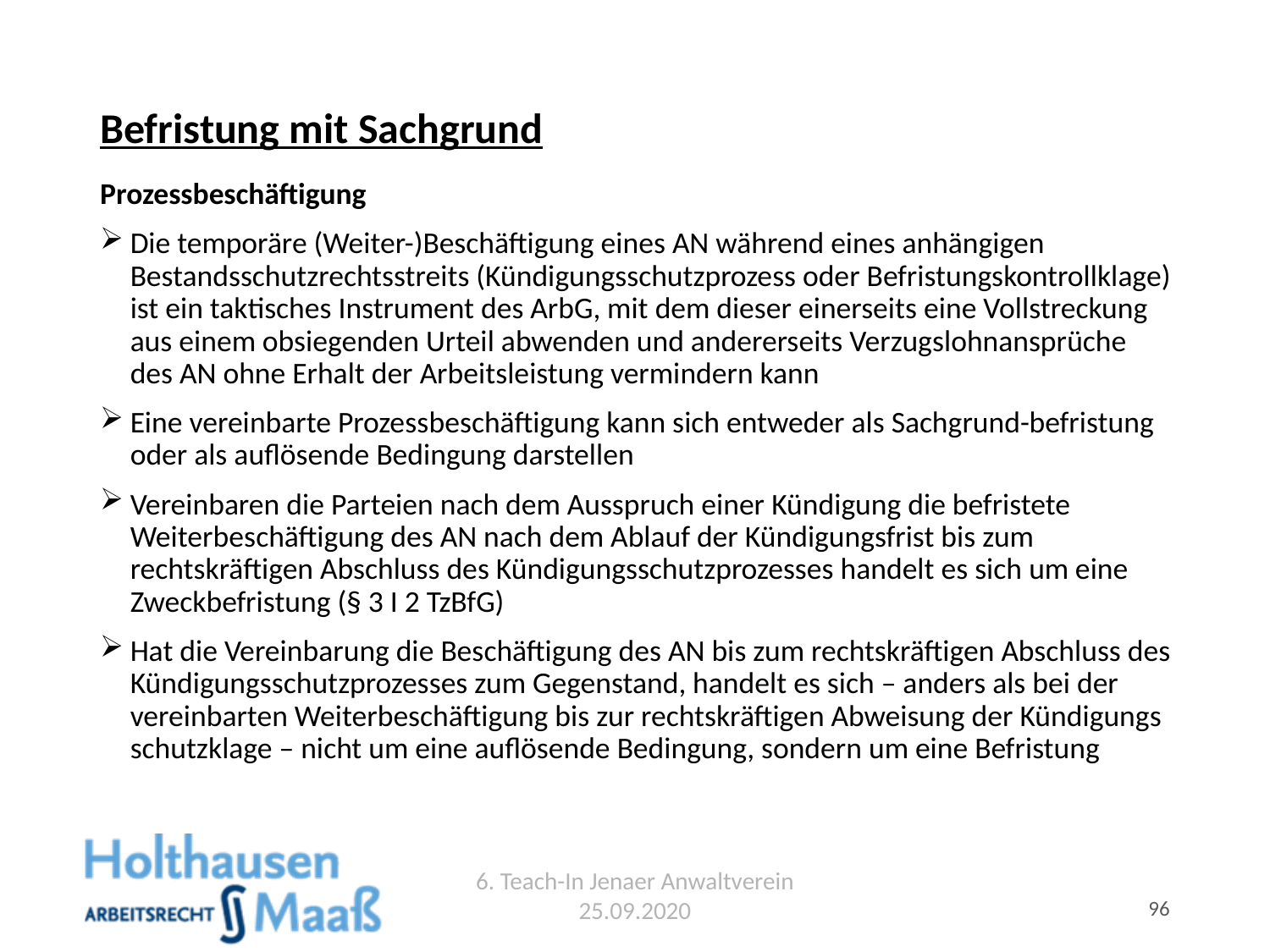

# Befristung mit Sachgrund
Prozessbeschäftigung
Die temporäre (Weiter-)Beschäftigung eines AN während eines anhängigen Bestandsschutzrechtsstreits (Kündigungsschutzprozess oder Befristungskontrollklage) ist ein taktisches Instrument des ArbG, mit dem dieser einerseits eine Vollstreckung aus einem obsiegenden Urteil abwenden und andererseits Verzugslohnansprüche des AN ohne Erhalt der Arbeitsleistung vermindern kann
Eine vereinbarte Prozess­beschäftigung kann sich entweder als Sachgrund-befristung oder als auflösende Bedingung darstellen
Vereinbaren die Parteien nach dem Ausspruch einer Kündigung die befristete Weiterbe­schäftigung des AN nach dem Ablauf der Kündigungsfrist bis zum rechtskräftigen Abschluss des Kündigungsschutzprozesses handelt es sich um eine Zweckbefristung (§ 3 I 2 TzBfG)
Hat die Vereinbarung die Beschäftigung des AN bis zum rechtskräftigen Abschluss des Kündigungsschutzprozesses zum Gegenstand, handelt es sich – anders als bei der vereinbarten Weiterbeschäftigung bis zur rechtskräftigen Abweisung der Kündigungs­schutzklage – nicht um eine auflösende Bedingung, sondern um eine Befristung

6. Teach-In Jenaer Anwaltverein 25.09.2020
96